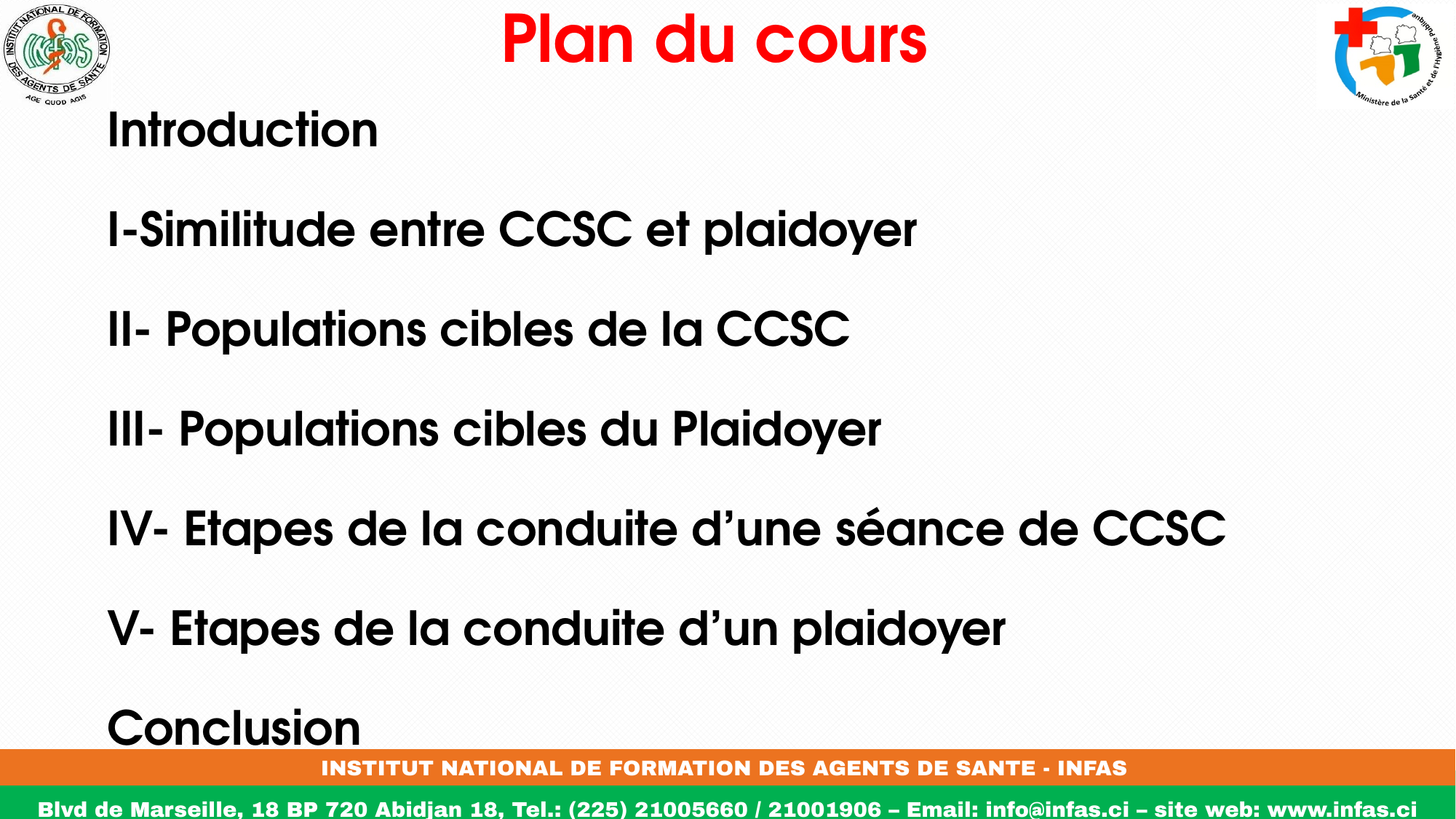

# Plan du cours
Introduction
I-Similitude entre CCSC et plaidoyer
II- Populations cibles de la CCSC
III- Populations cibles du Plaidoyer
IV- Etapes de la conduite d’une séance de CCSC
V- Etapes de la conduite d’un plaidoyer
Conclusion